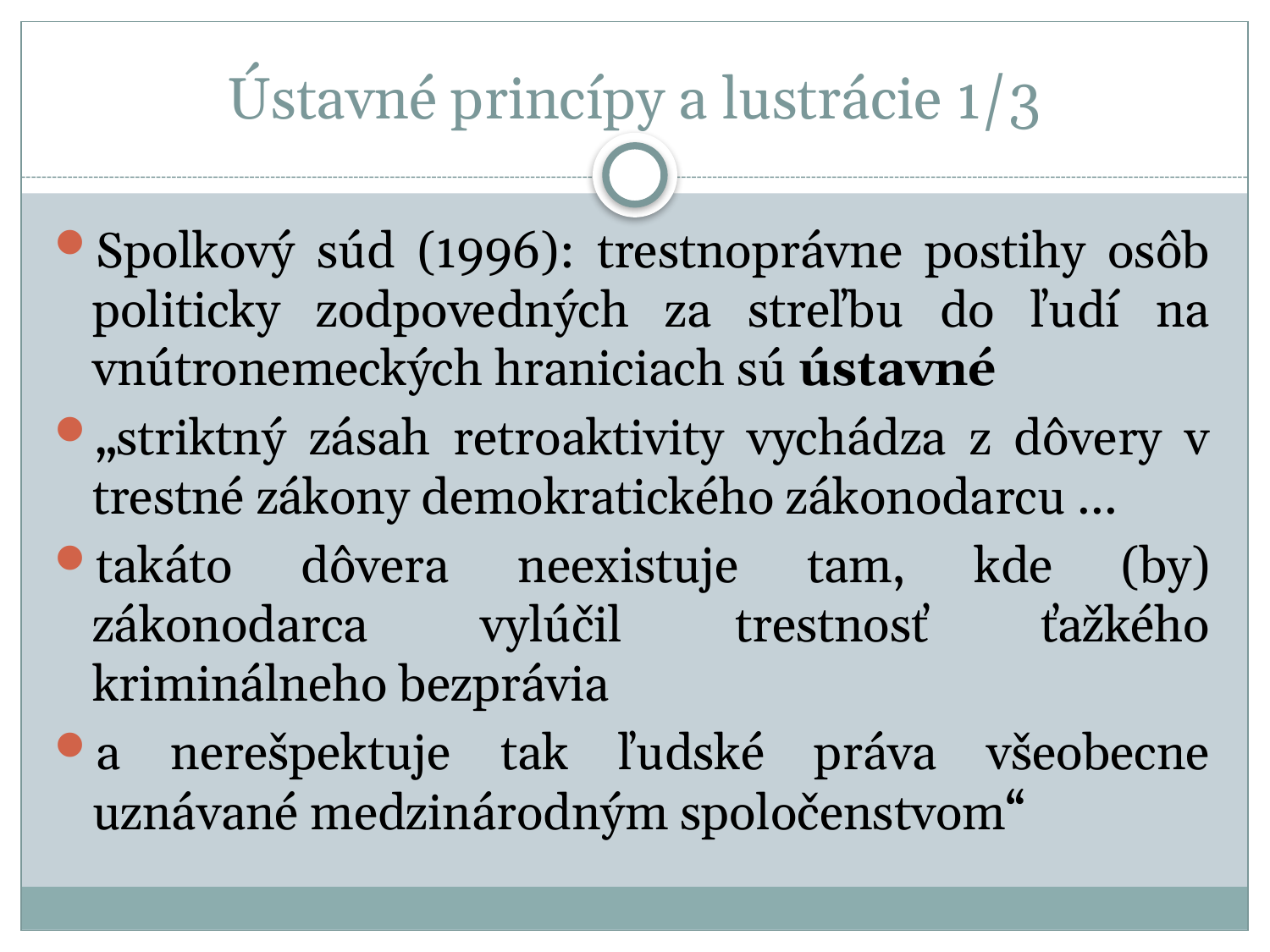

# Ústavné princípy a lustrácie 1/3
Spolkový súd (1996): trestnoprávne postihy osôb politicky zodpovedných za streľbu do ľudí na vnútronemeckých hraniciach sú ústavné
„striktný zásah retroaktivity vychádza z dôvery v trestné zákony demokratického zákonodarcu ...
takáto dôvera neexistuje tam, kde (by) zákonodarca vylúčil trestnosť ťažkého kriminálneho bezprávia
a nerešpektuje tak ľudské práva všeobecne uznávané medzinárodným spoločenstvom“